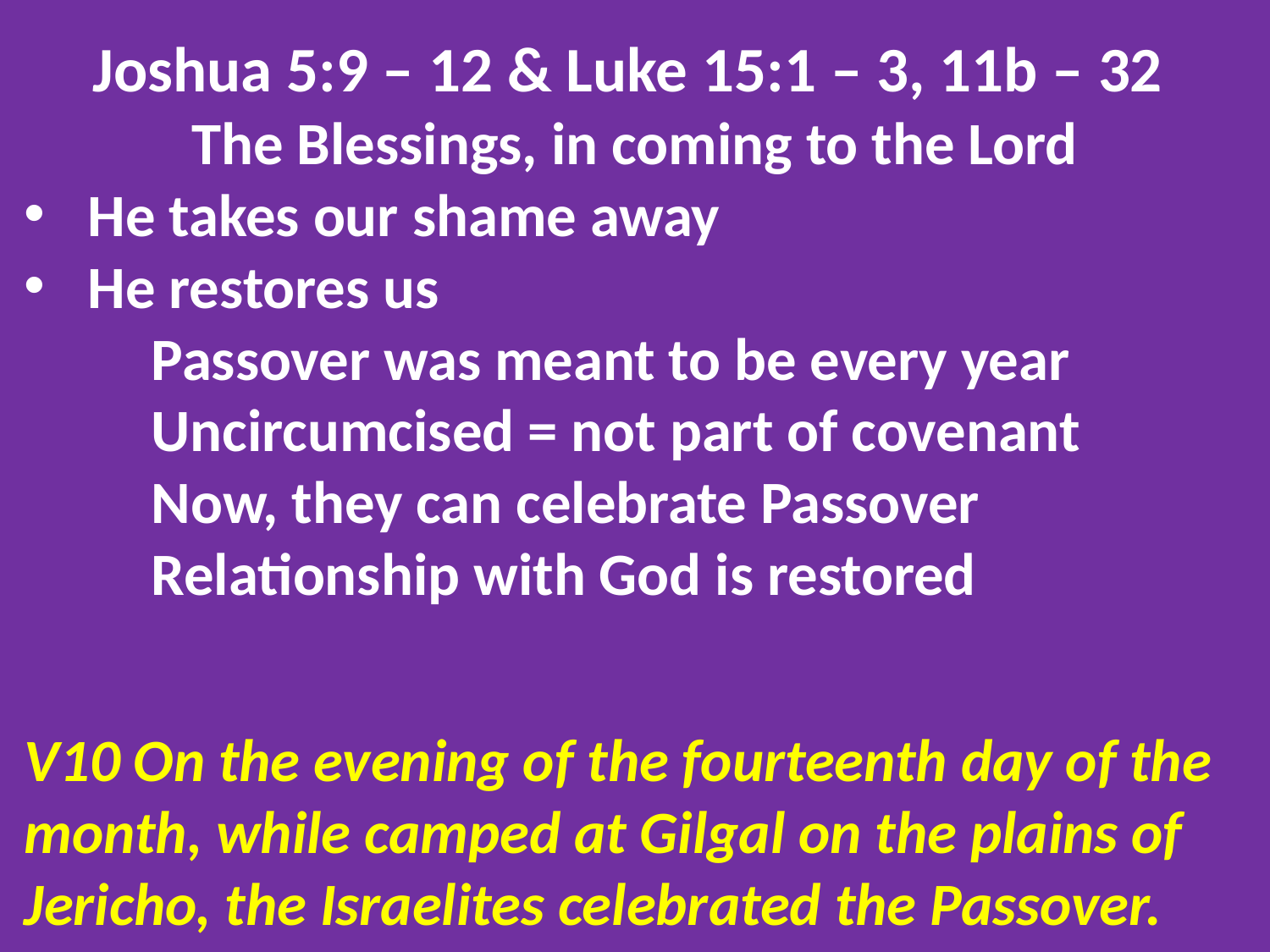

Joshua 5:9 – 12 & Luke 15:1 – 3, 11b – 32
The Blessings, in coming to the Lord
He takes our shame away
He restores us
	Passover was meant to be every year
	Uncircumcised = not part of covenant
	Now, they can celebrate Passover
	Relationship with God is restored

V10 On the evening of the fourteenth day of the month, while camped at Gilgal on the plains of Jericho, the Israelites celebrated the Passover.